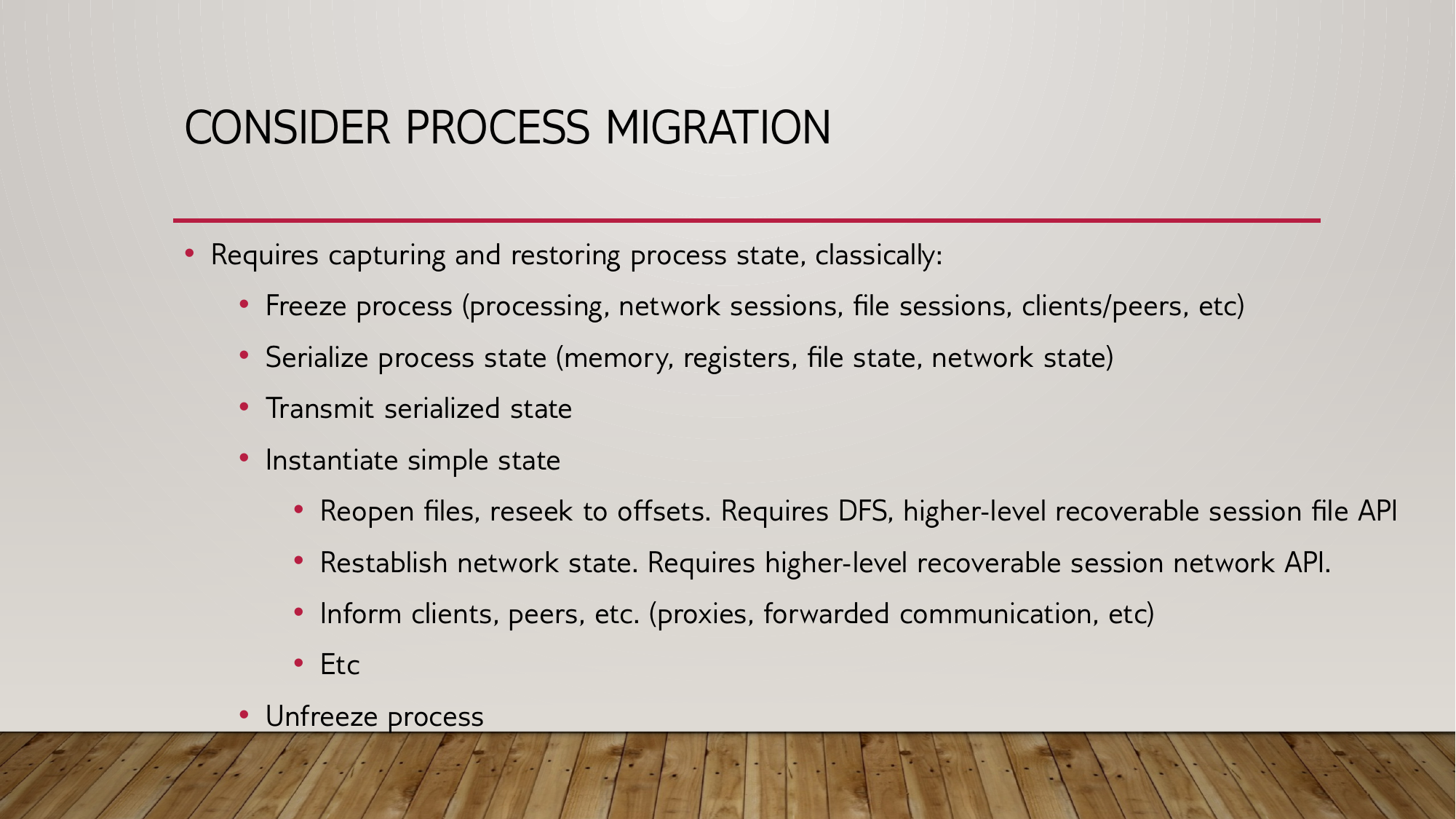

# Consider Process migration
Requires capturing and restoring process state, classically:
Freeze process (processing, network sessions, file sessions, clients/peers, etc)
Serialize process state (memory, registers, file state, network state)
Transmit serialized state
Instantiate simple state
Reopen files, reseek to offsets. Requires DFS, higher-level recoverable session file API
Restablish network state. Requires higher-level recoverable session network API.
Inform clients, peers, etc. (proxies, forwarded communication, etc)
Etc
Unfreeze process